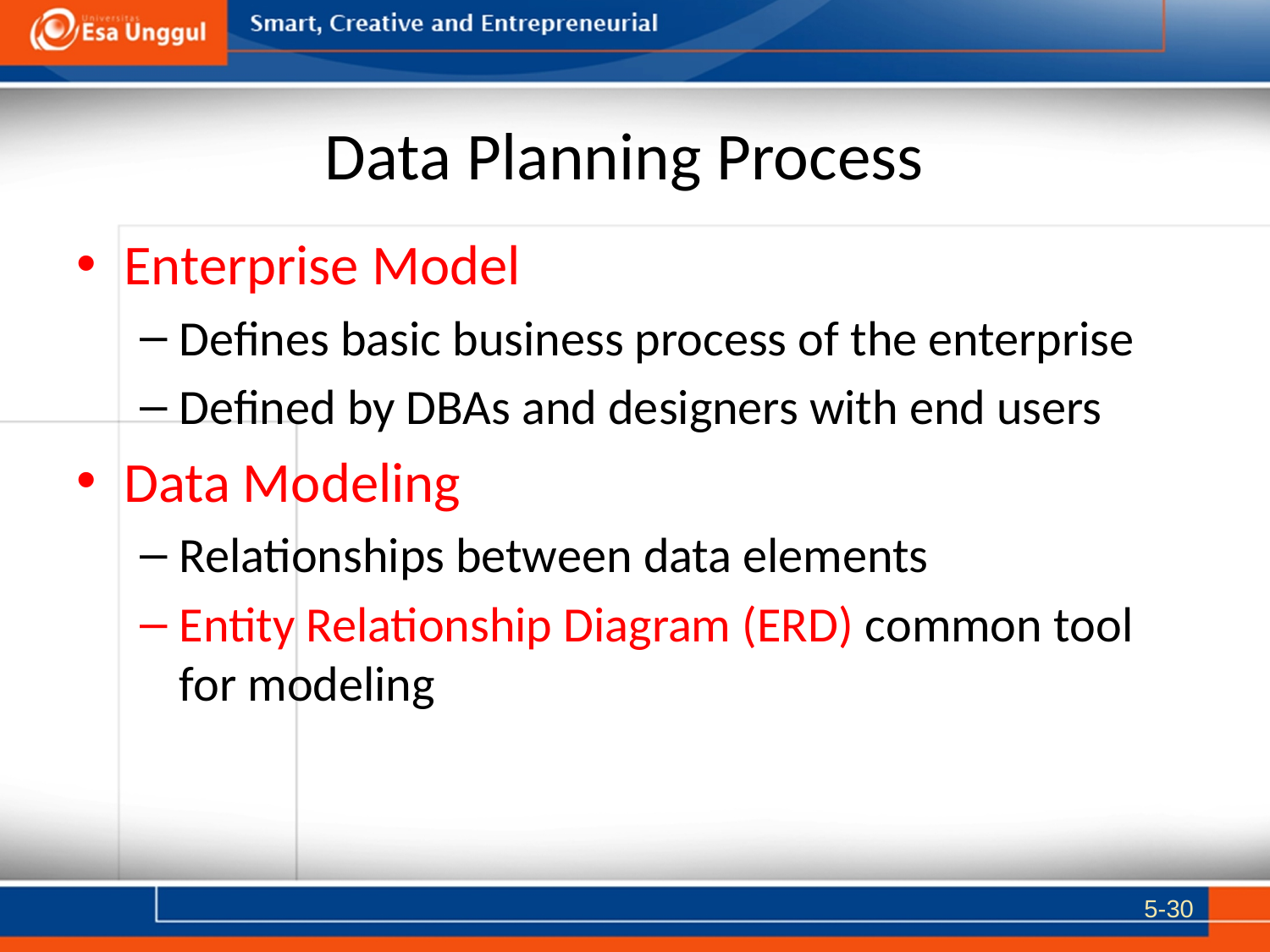

# Data Planning Process
Enterprise Model
Defines basic business process of the enterprise
Defined by DBAs and designers with end users
Data Modeling
Relationships between data elements
Entity Relationship Diagram (ERD) common tool for modeling

5-30